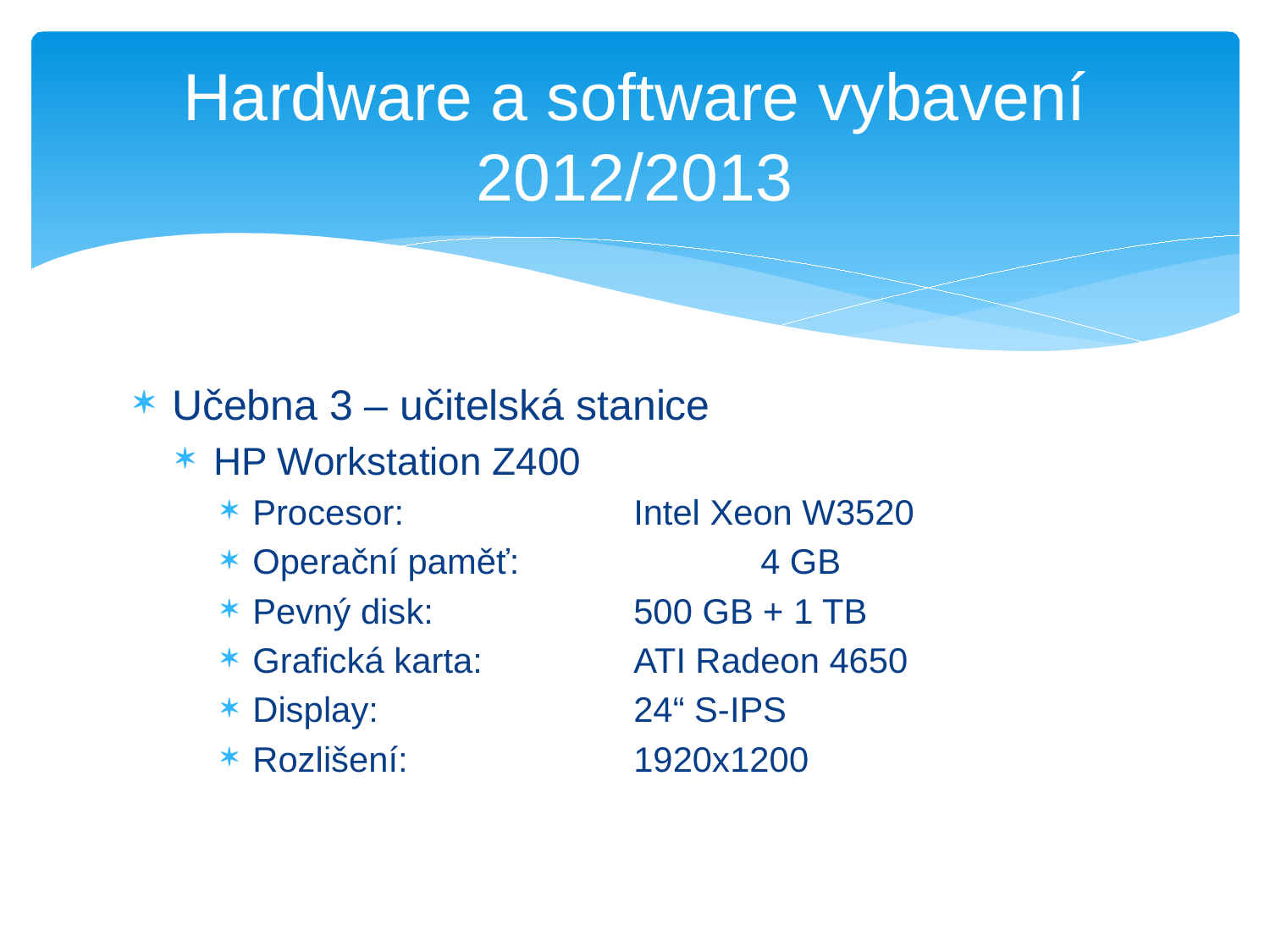

# Hardware a software vybavení 2012/2013
Učebna 3 – učitelská stanice
HP Workstation Z400
Procesor:		Intel Xeon W3520
Operační paměť:		4 GB
Pevný disk:		500 GB + 1 TB
Grafická karta:		ATI Radeon 4650
Display:			24“ S-IPS
Rozlišení:		1920x1200